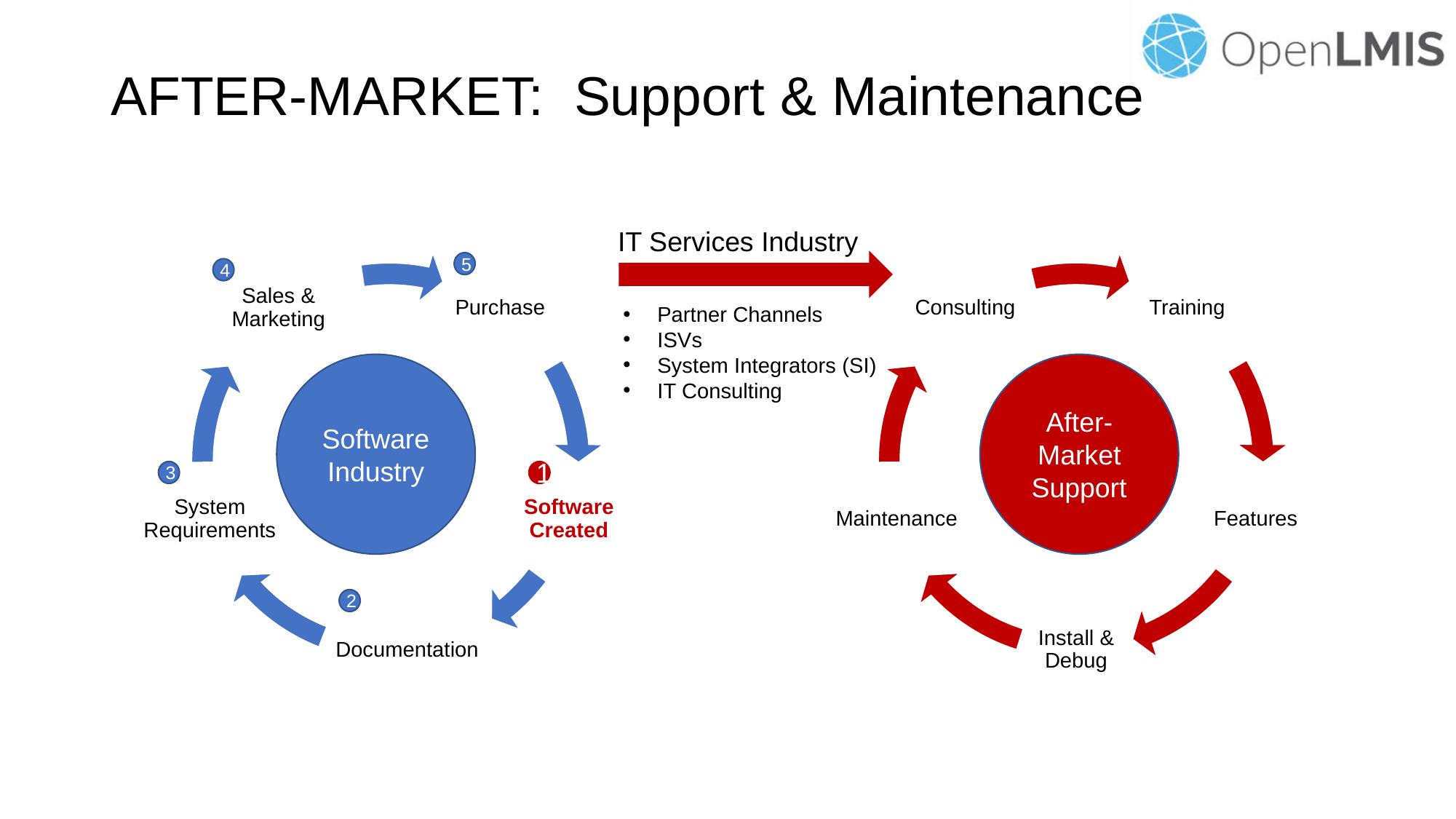

# AFTER-MARKET:  Support & Maintenance
IT Services Industry
Purchase
Software Created
Documentation
System Requirements
Sales & Marketing
Training
Features
Install & Debug
Maintenance
Consulting
5

4
Partner Channels
ISVs
System Integrators (SI)
IT Consulting
Software Industry
After-Market Support
3
1
2